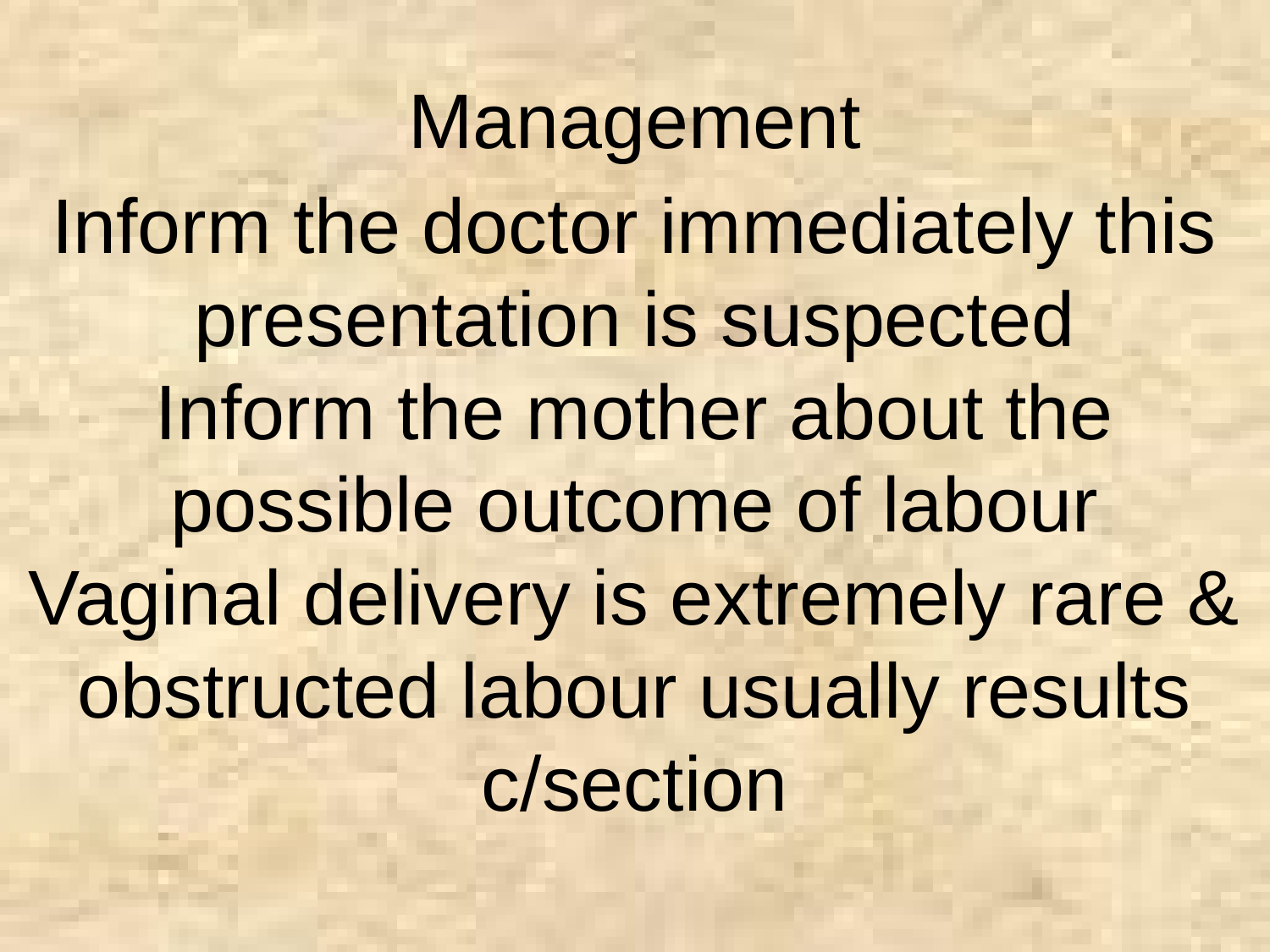

Management
Inform the doctor immediately this presentation is suspected
Inform the mother about the possible outcome of labour
Vaginal delivery is extremely rare & obstructed labour usually results
c/section